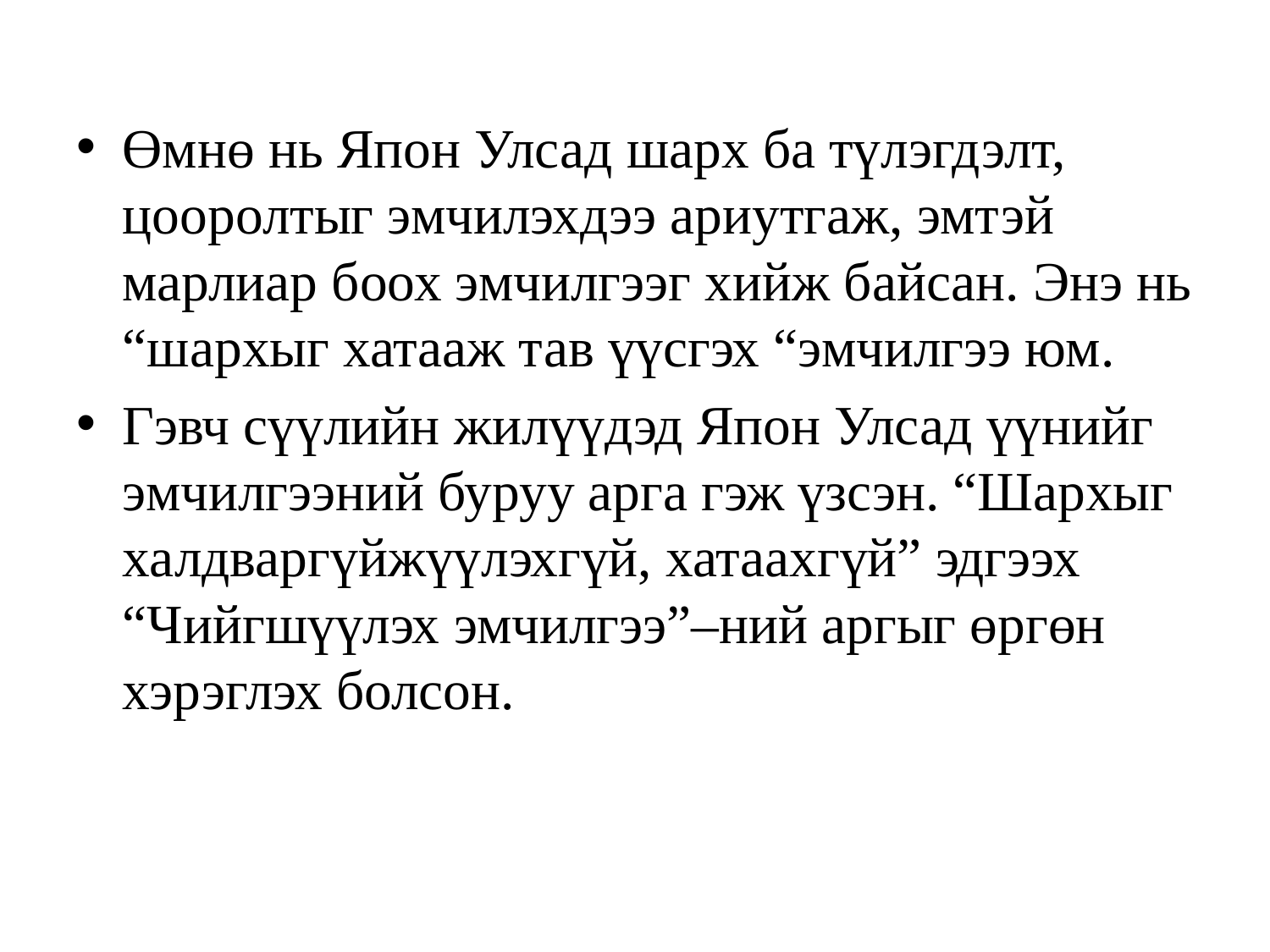

Өмнө нь Япон Улсад шарх ба түлэгдэлт, цооролтыг эмчилэхдээ ариутгаж, эмтэй марлиар боох эмчилгээг хийж байсан. Энэ нь “шархыг хатааж тав үүсгэх “эмчилгээ юм.
Гэвч сүүлийн жилүүдэд Япон Улсад үүнийг эмчилгээний буруу арга гэж үзсэн. “Шархыг халдваргүйжүүлэхгүй, хатаахгүй” эдгээх “Чийгшүүлэх эмчилгээ”–ний аргыг өргөн хэрэглэх болсон.